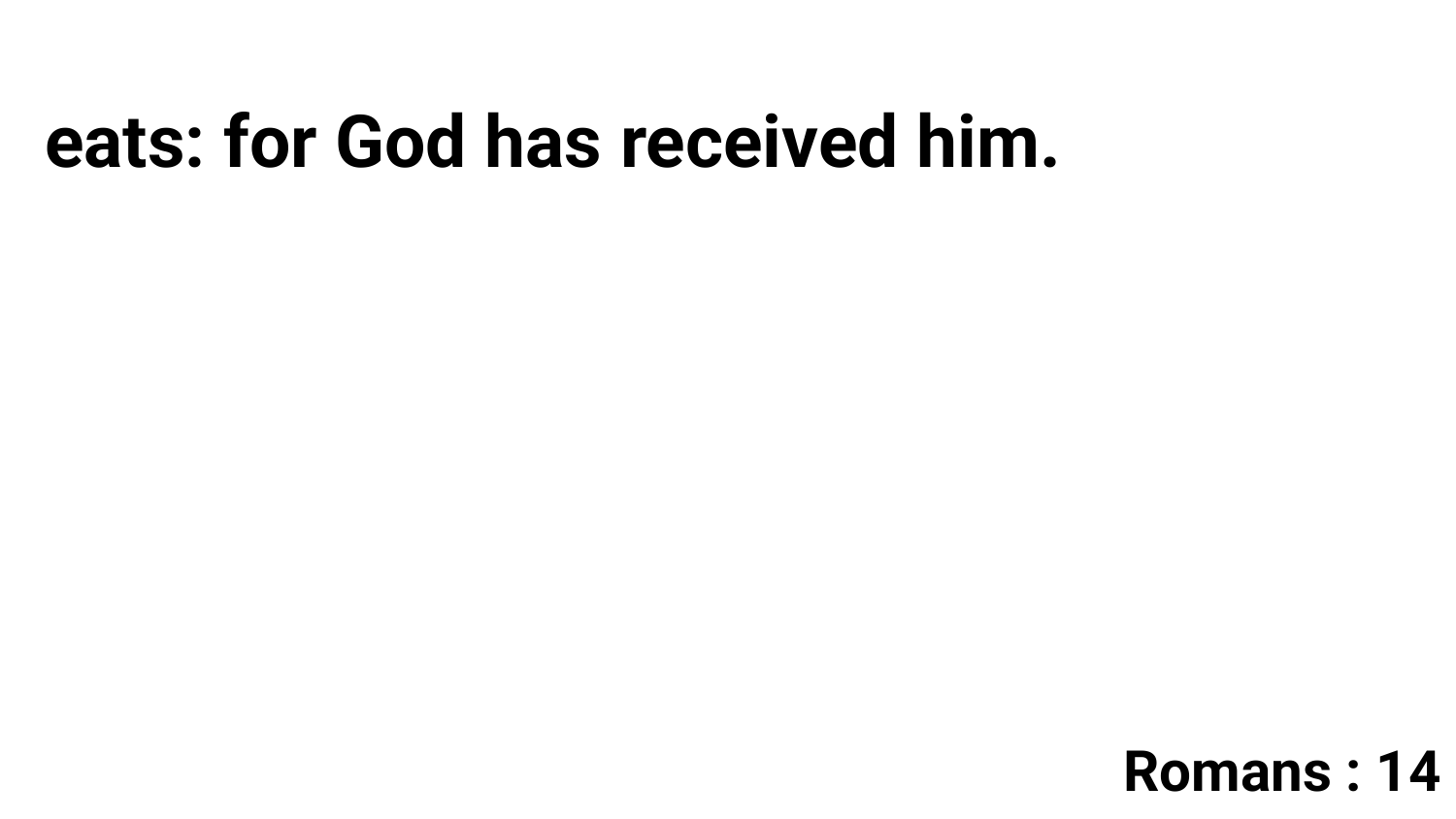

eats: for God has received him.
Romans : 14